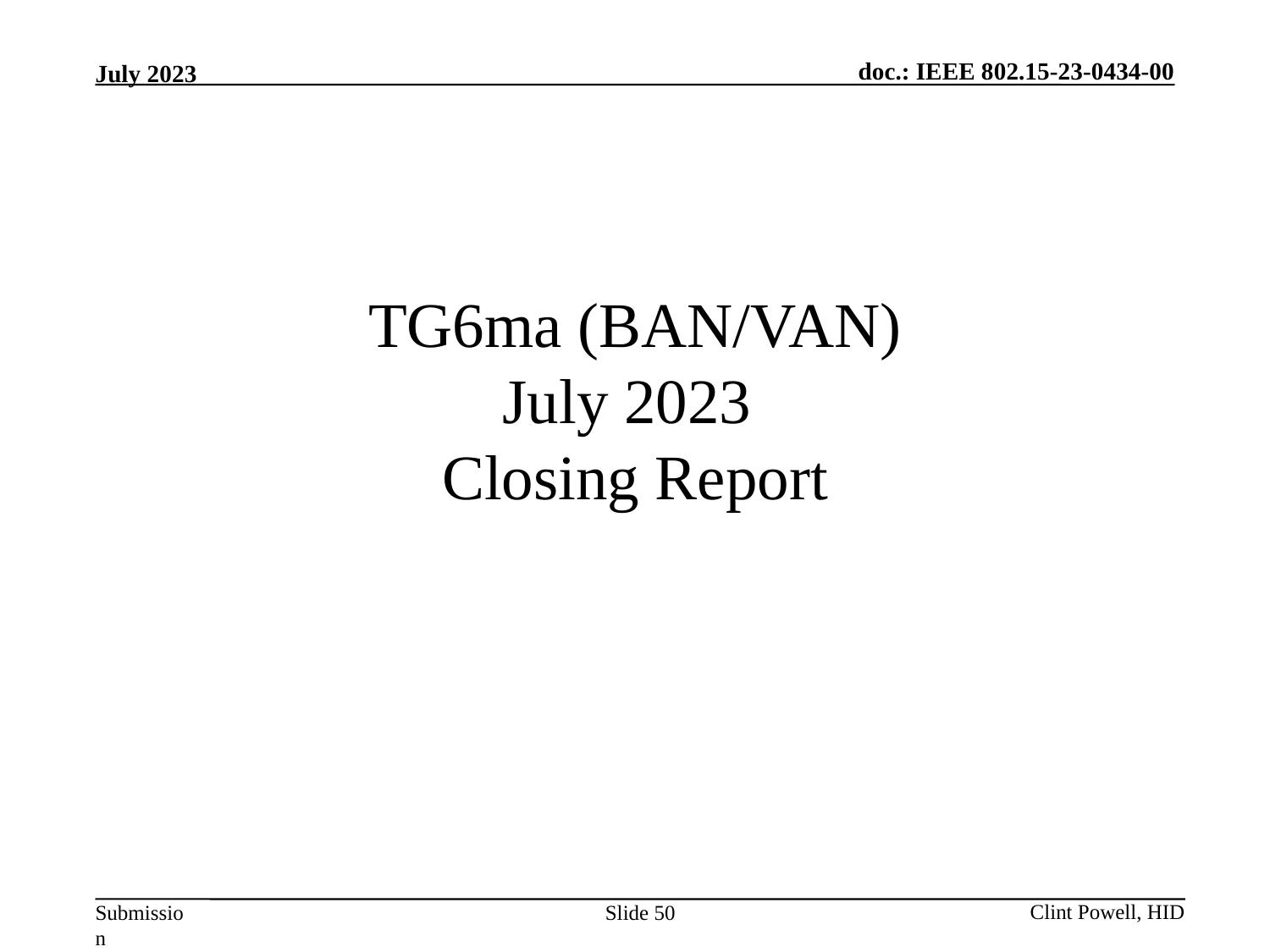

# TG6ma (BAN/VAN) July 2023 Closing Report
Slide 50